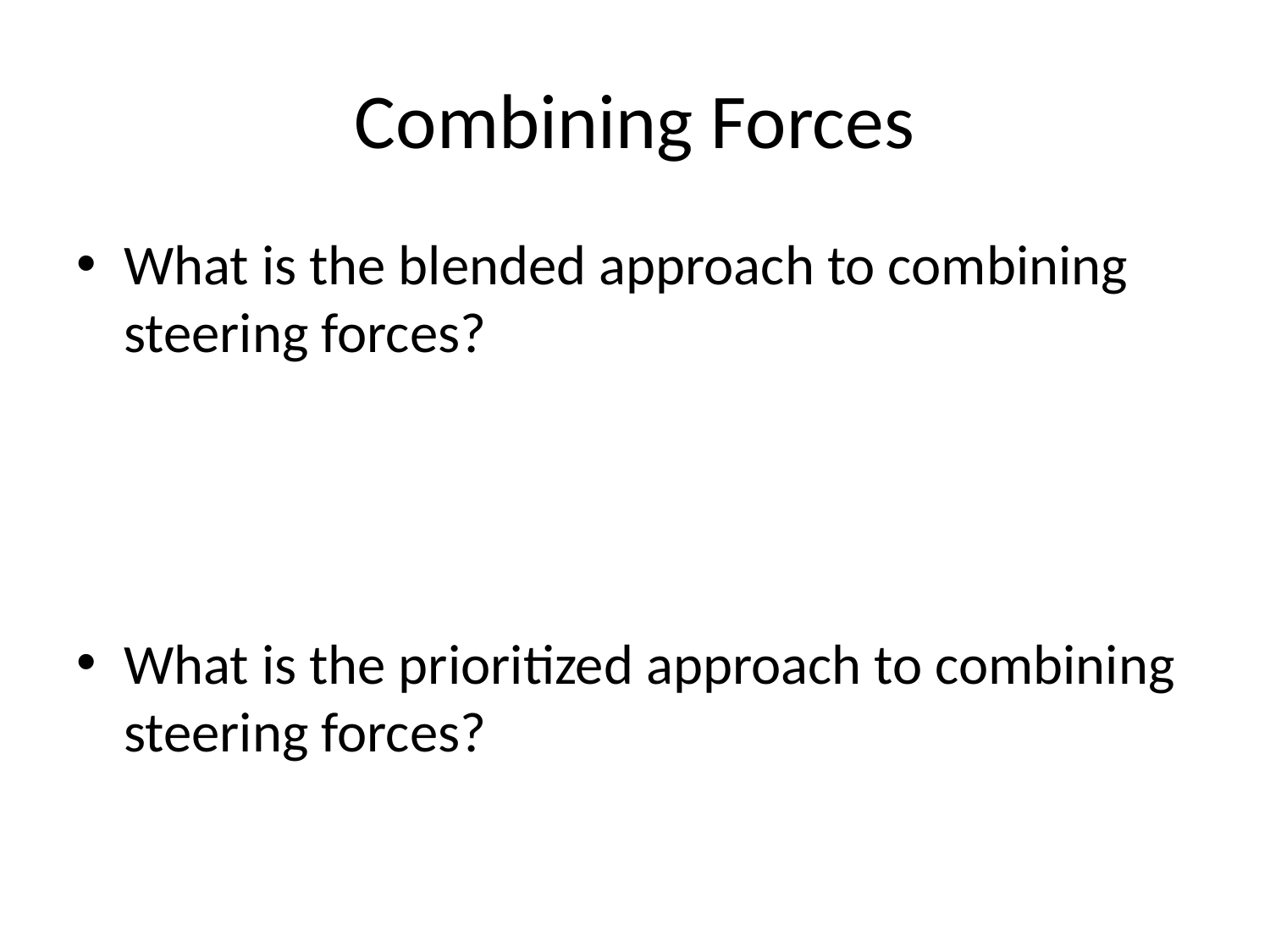

# Combining Forces
What is the blended approach to combining steering forces?

What is the prioritized approach to combining steering forces?